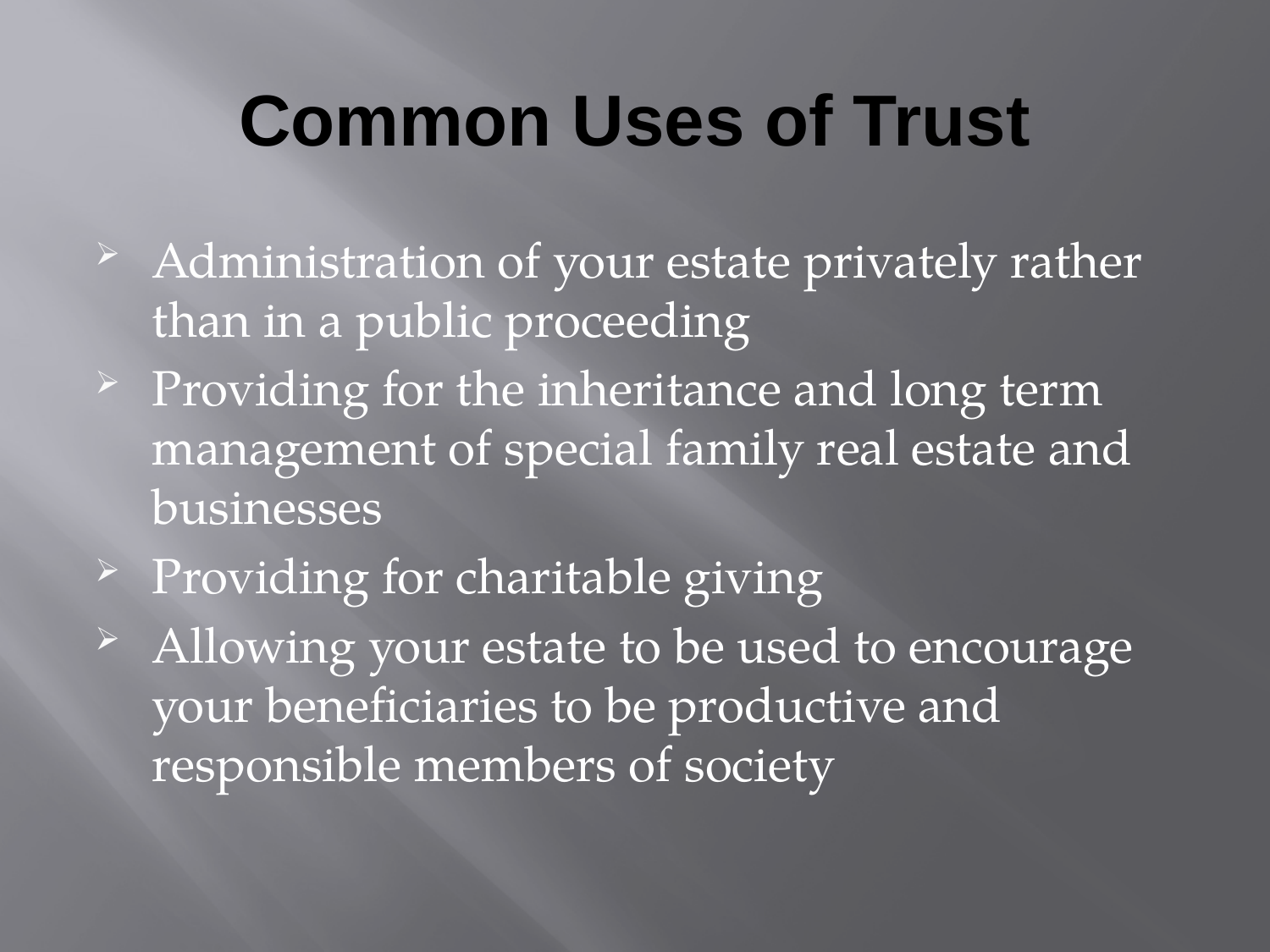

# Common Uses of Trust
Administration of your estate privately rather than in a public proceeding
Providing for the inheritance and long term management of special family real estate and businesses
Providing for charitable giving
Allowing your estate to be used to encourage your beneficiaries to be productive and responsible members of society